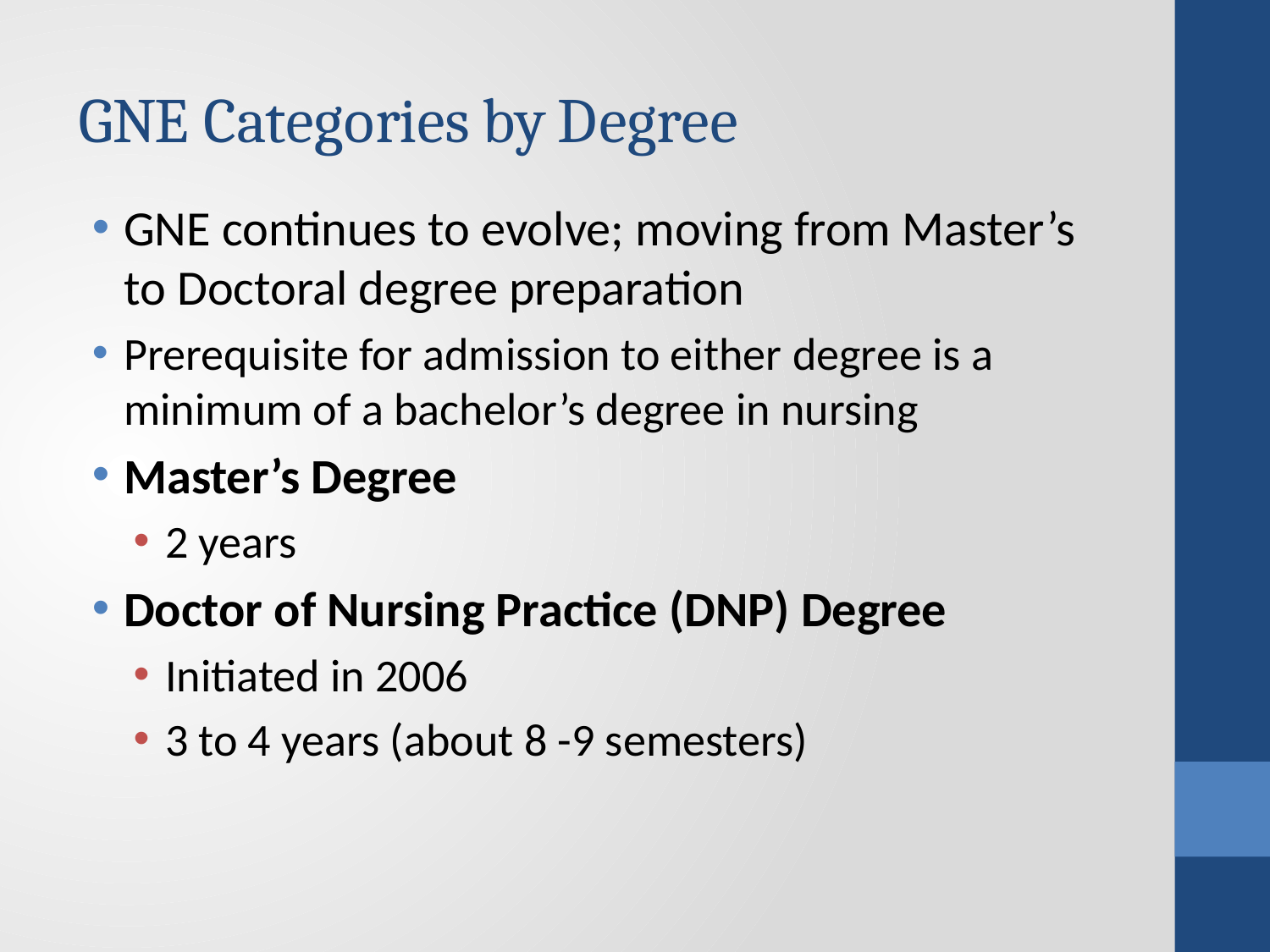

# GNE Categories by Degree
GNE continues to evolve; moving from Master’s to Doctoral degree preparation
Prerequisite for admission to either degree is a minimum of a bachelor’s degree in nursing
Master’s Degree
2 years
Doctor of Nursing Practice (DNP) Degree
Initiated in 2006
3 to 4 years (about 8 -9 semesters)